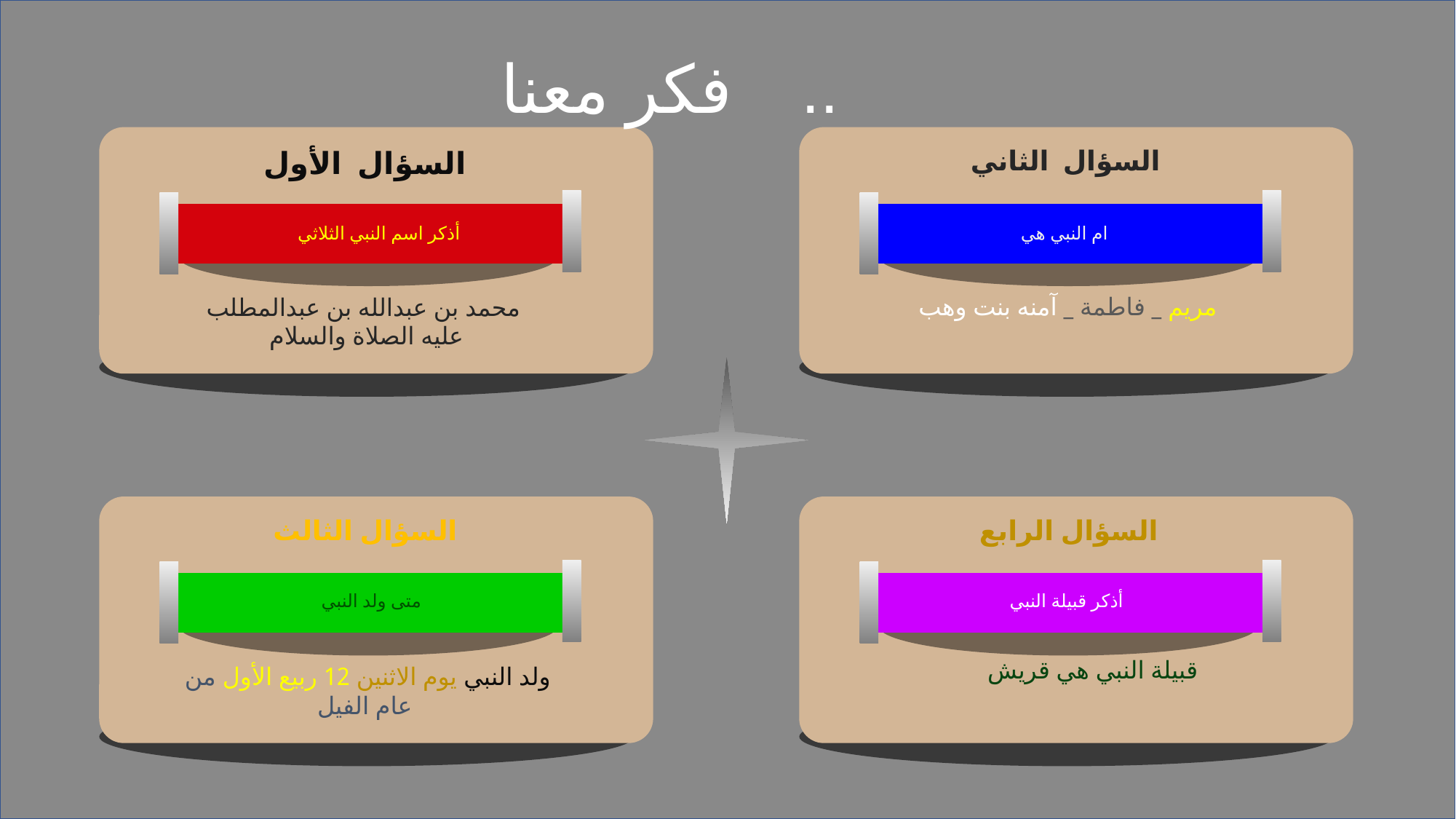

فكر معنا    ..

السؤال  الأول
السؤال  الثاني

أذكر اسم النبي الثلاثي
ام النبي هي

مريم _ فاطمة _ آمنه بنت وهب
محمد بن عبدالله بن عبدالمطلب
عليه الصلاة والسلام

السؤال الثالث
السؤال الرابع

متى ولد النبي
أذكر قبيلة النبي

   قبيلة النبي هي قريش
ولد النبي يوم الاثنين 12 ربيع الأول من عام الفيل